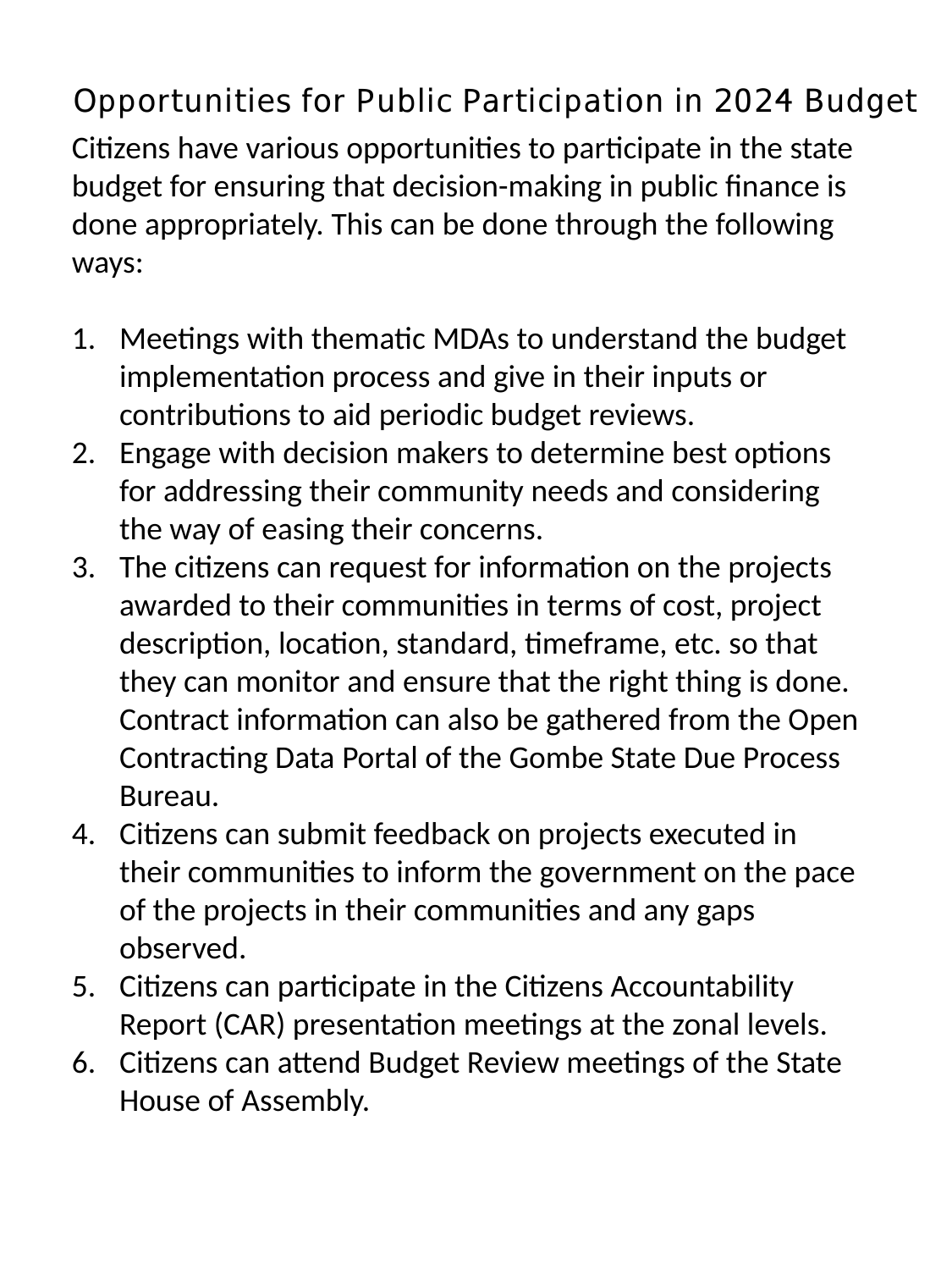

Opportunities for Public Participation in 2024 Budget
Citizens have various opportunities to participate in the state budget for ensuring that decision-making in public finance is done appropriately. This can be done through the following ways:

Meetings with thematic MDAs to understand the budget implementation process and give in their inputs or contributions to aid periodic budget reviews.
Engage with decision makers to determine best options for addressing their community needs and considering the way of easing their concerns.
The citizens can request for information on the projects awarded to their communities in terms of cost, project description, location, standard, timeframe, etc. so that they can monitor and ensure that the right thing is done. Contract information can also be gathered from the Open Contracting Data Portal of the Gombe State Due Process Bureau.
Citizens can submit feedback on projects executed in their communities to inform the government on the pace of the projects in their communities and any gaps observed.
Citizens can participate in the Citizens Accountability Report (CAR) presentation meetings at the zonal levels.
Citizens can attend Budget Review meetings of the State House of Assembly.